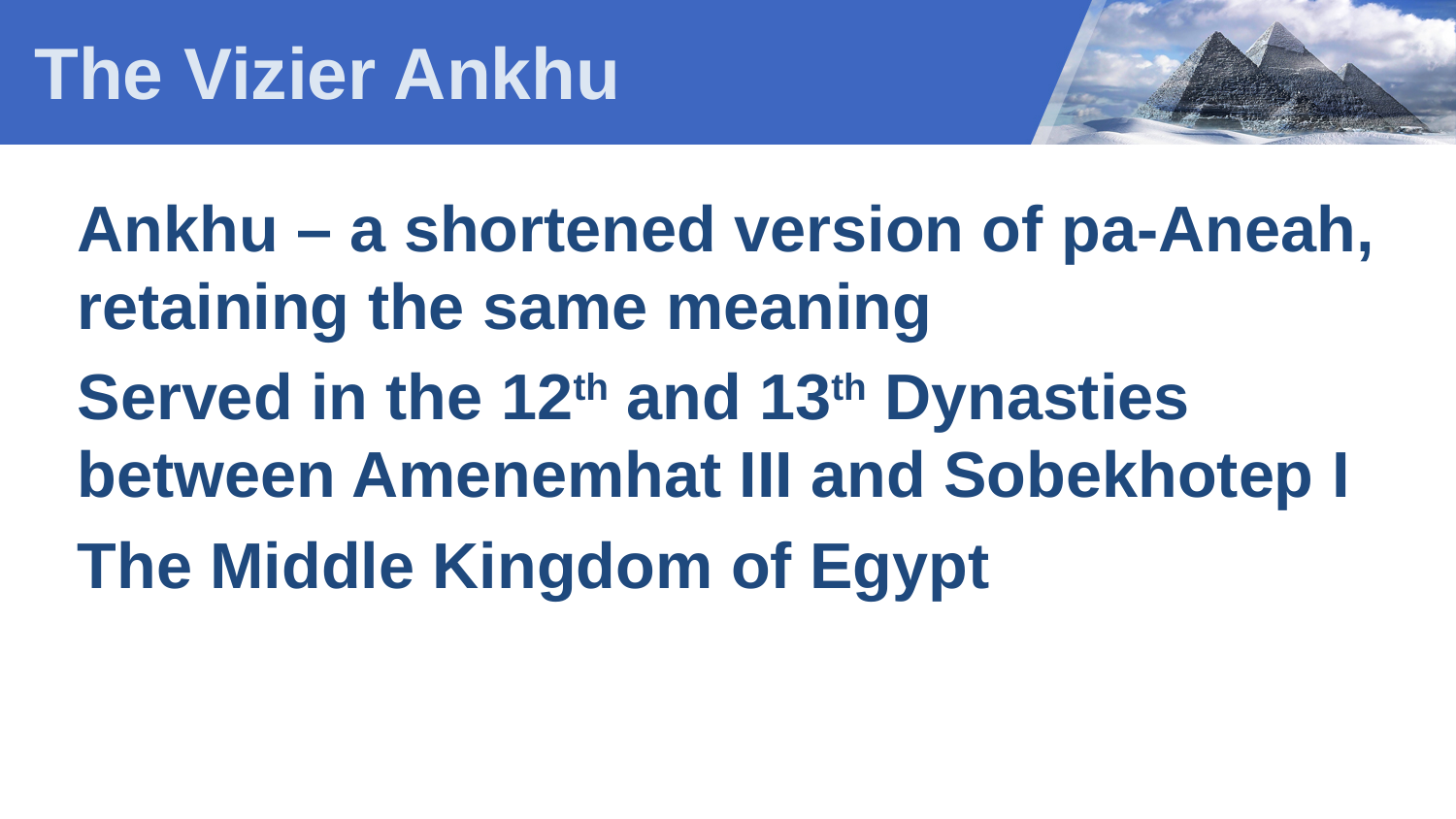

# The Vizier Ankhu
Ankhu – a shortened version of pa-Aneah, retaining the same meaning
Served in the 12th and 13th Dynasties between Amenemhat III and Sobekhotep I
The Middle Kingdom of Egypt